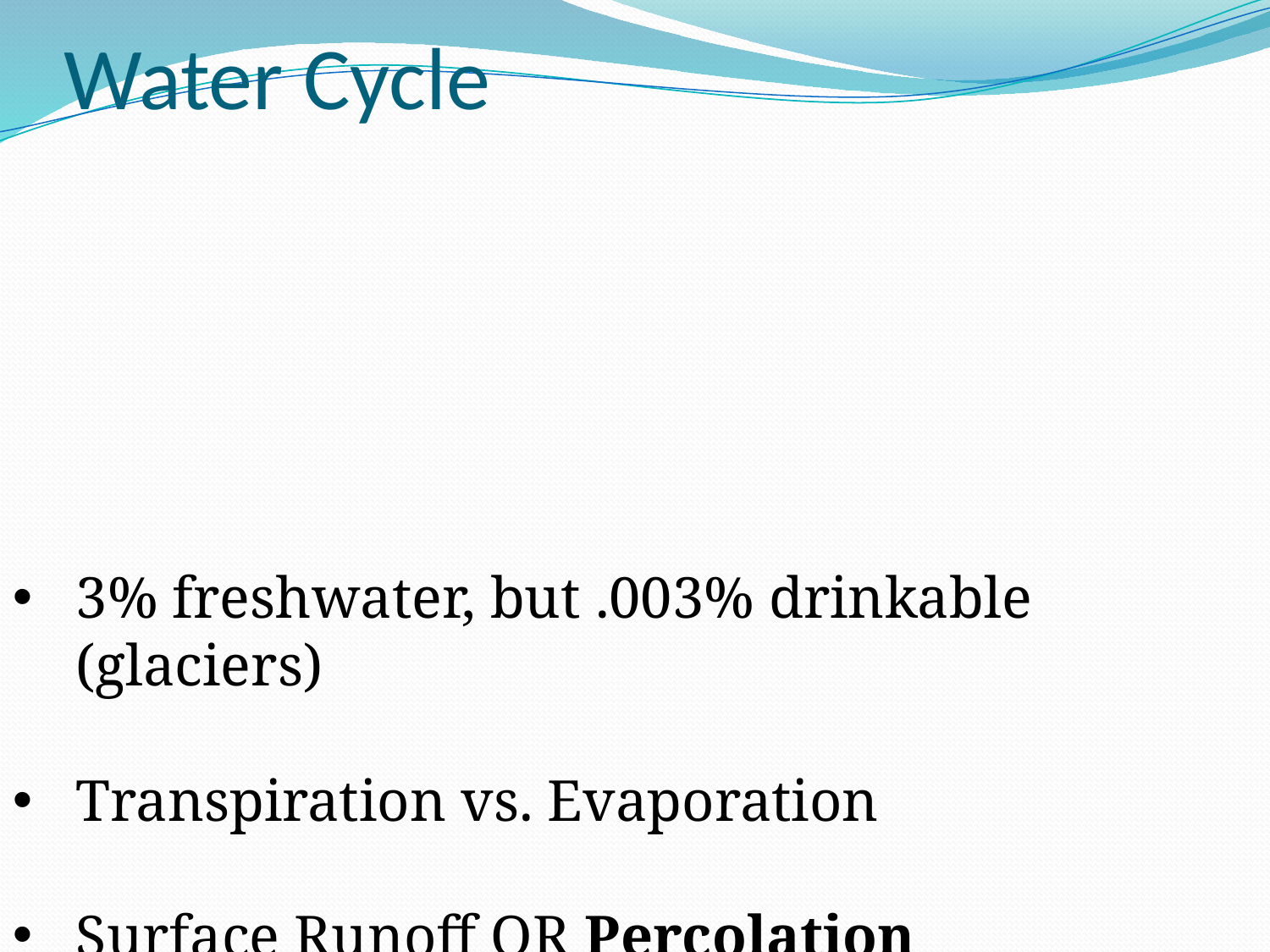

# Water Cycle
3% freshwater, but .003% drinkable (glaciers)

Transpiration vs. Evaporation

Surface Runoff OR Percolation (underground)